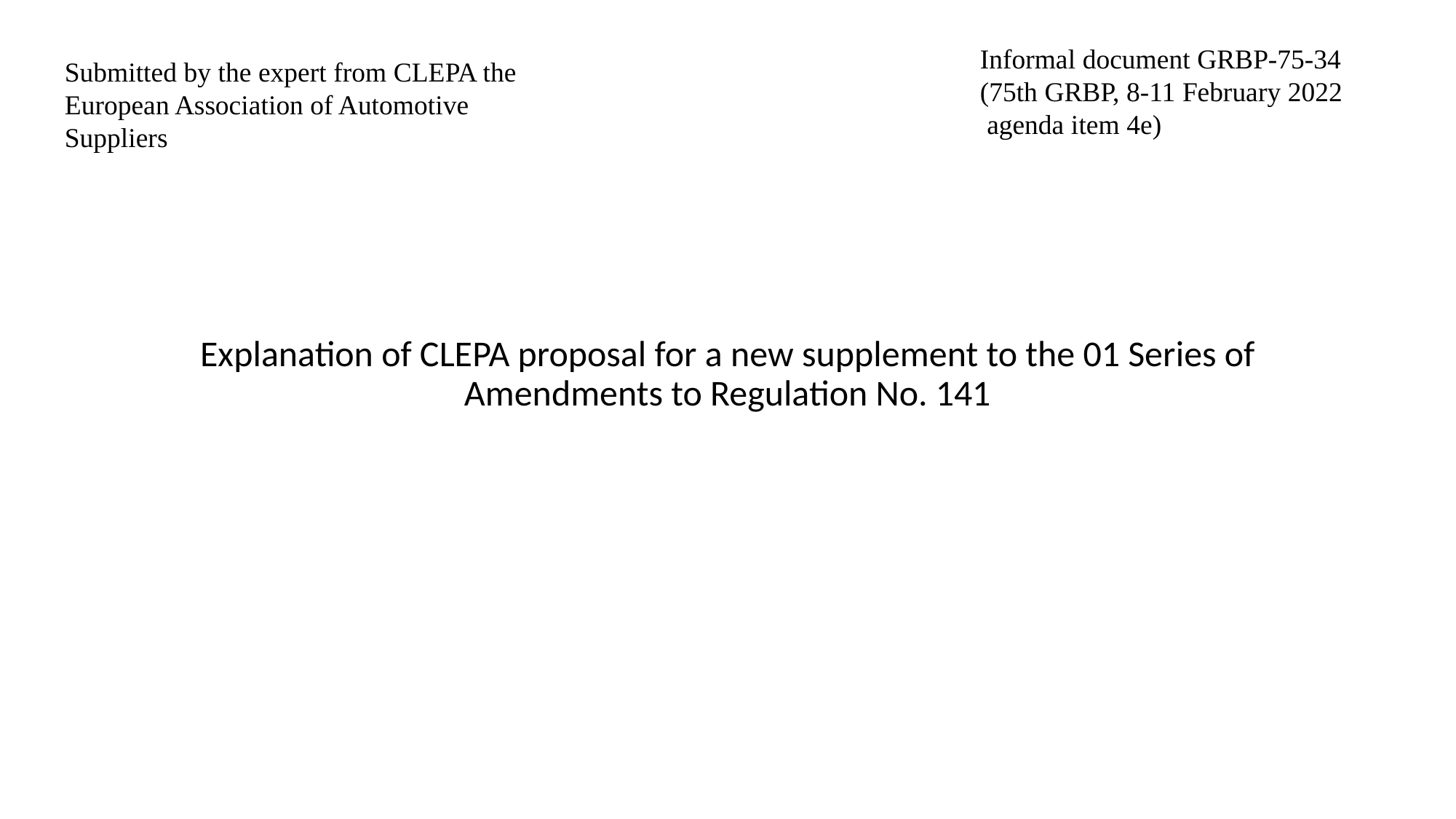

Informal document GRBP-75-34
(75th GRBP, 8-11 February 2022
 agenda item 4e)
Submitted by the expert from CLEPA the European Association of Automotive Suppliers

# Explanation of CLEPA proposal for a new supplement to the 01 Series of Amendments to Regulation No. 141